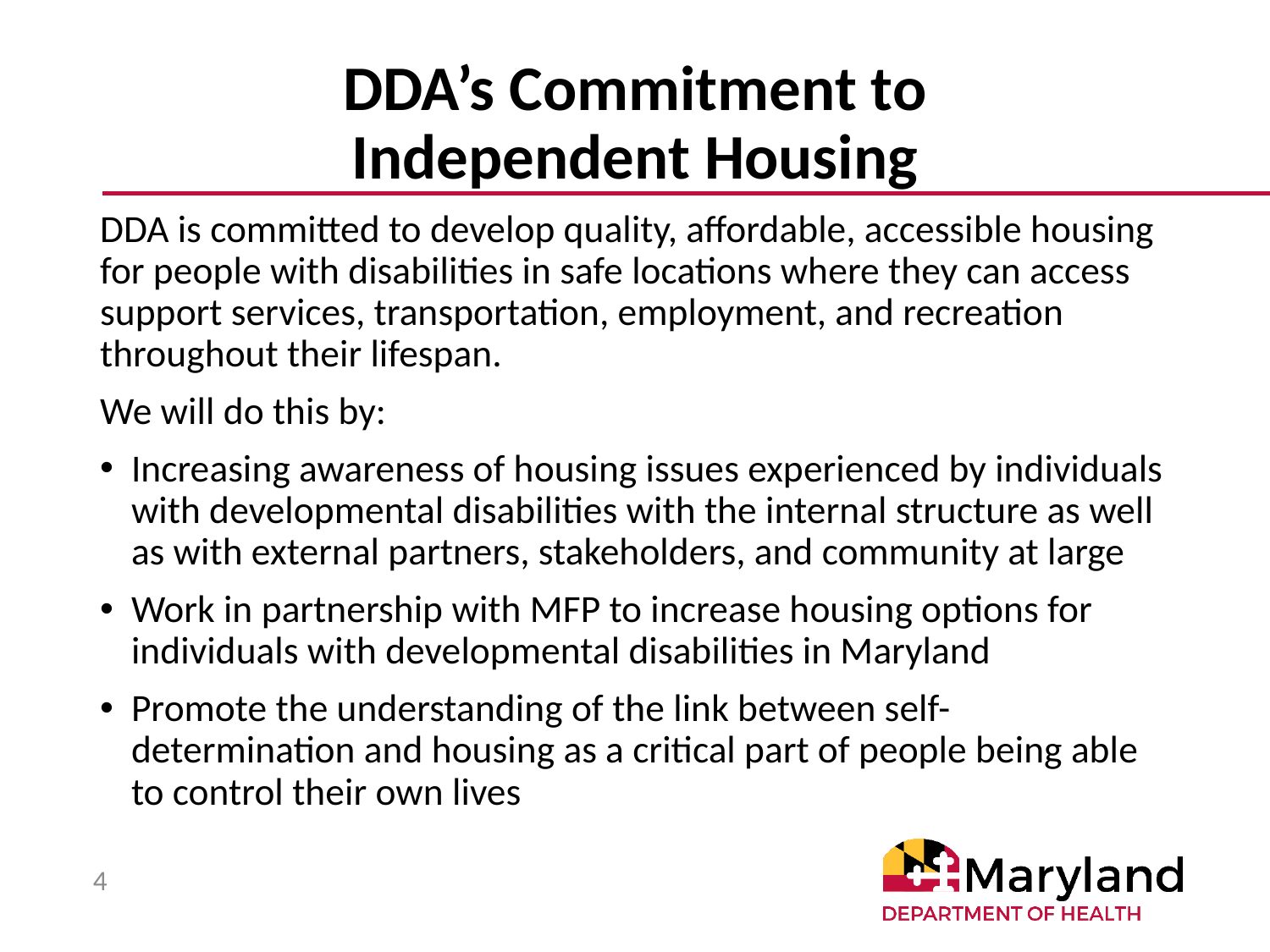

# DDA’s Commitment to Independent Housing
DDA is committed to develop quality, affordable, accessible housing for people with disabilities in safe locations where they can access support services, transportation, employment, and recreation throughout their lifespan.
We will do this by:
Increasing awareness of housing issues experienced by individuals with developmental disabilities with the internal structure as well as with external partners, stakeholders, and community at large
Work in partnership with MFP to increase housing options for individuals with developmental disabilities in Maryland
Promote the understanding of the link between self-determination and housing as a critical part of people being able to control their own lives

4